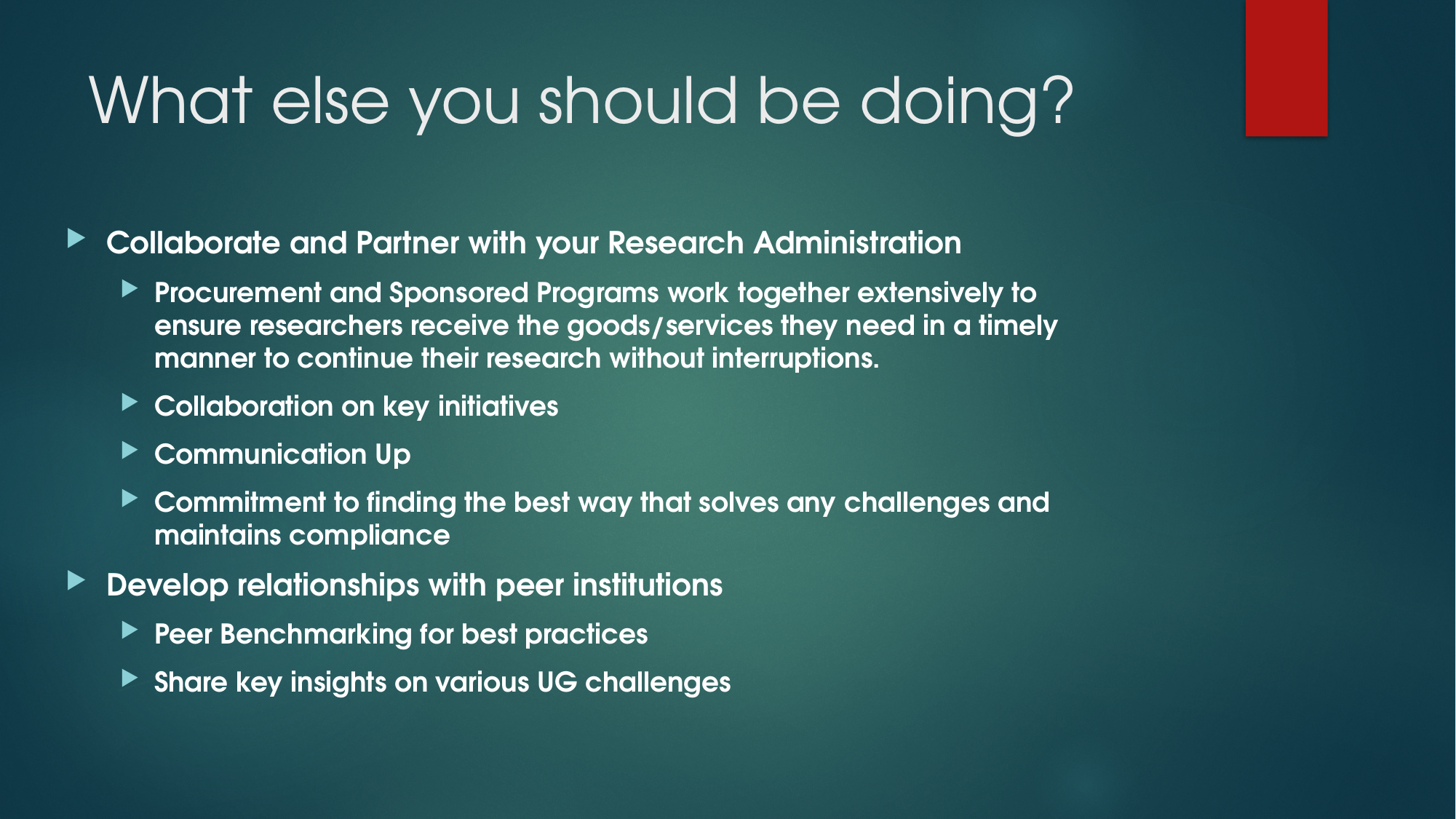

# What else you should be doing?
Collaborate and Partner with your Research Administration
Procurement and Sponsored Programs work together extensively to ensure researchers receive the goods/services they need in a timely manner to continue their research without interruptions.
Collaboration on key initiatives
Communication Up
Commitment to finding the best way that solves any challenges and maintains compliance
Develop relationships with peer institutions
Peer Benchmarking for best practices
Share key insights on various UG challenges